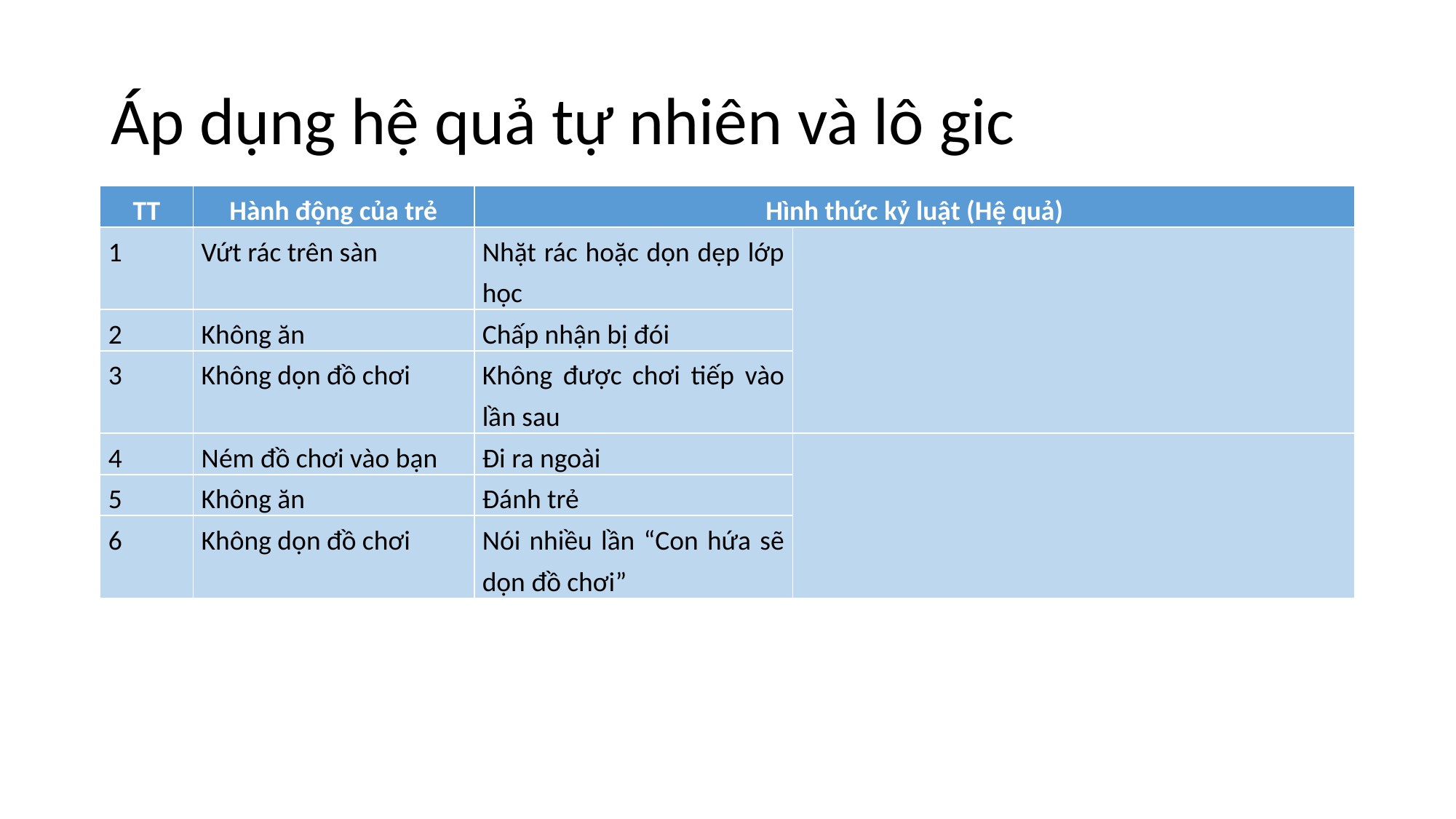

# Áp dụng hệ quả tự nhiên và lô gic
| TT | Hành động của trẻ | Hình thức kỷ luật (Hệ quả) |  |
| --- | --- | --- | --- |
| 1 | Vứt rác trên sàn | Nhặt rác hoặc dọn dẹp lớp học |  |
| 2 | Không ăn | Chấp nhận bị đói |  |
| 3 | Không dọn đồ chơi | Không được chơi tiếp vào lần sau |  |
| 4 | Ném đồ chơi vào bạn | Đi ra ngoài |  |
| 5 | Không ăn | Đánh trẻ |  |
| 6 | Không dọn đồ chơi | Nói nhiều lần “Con hứa sẽ dọn đồ chơi” |  |